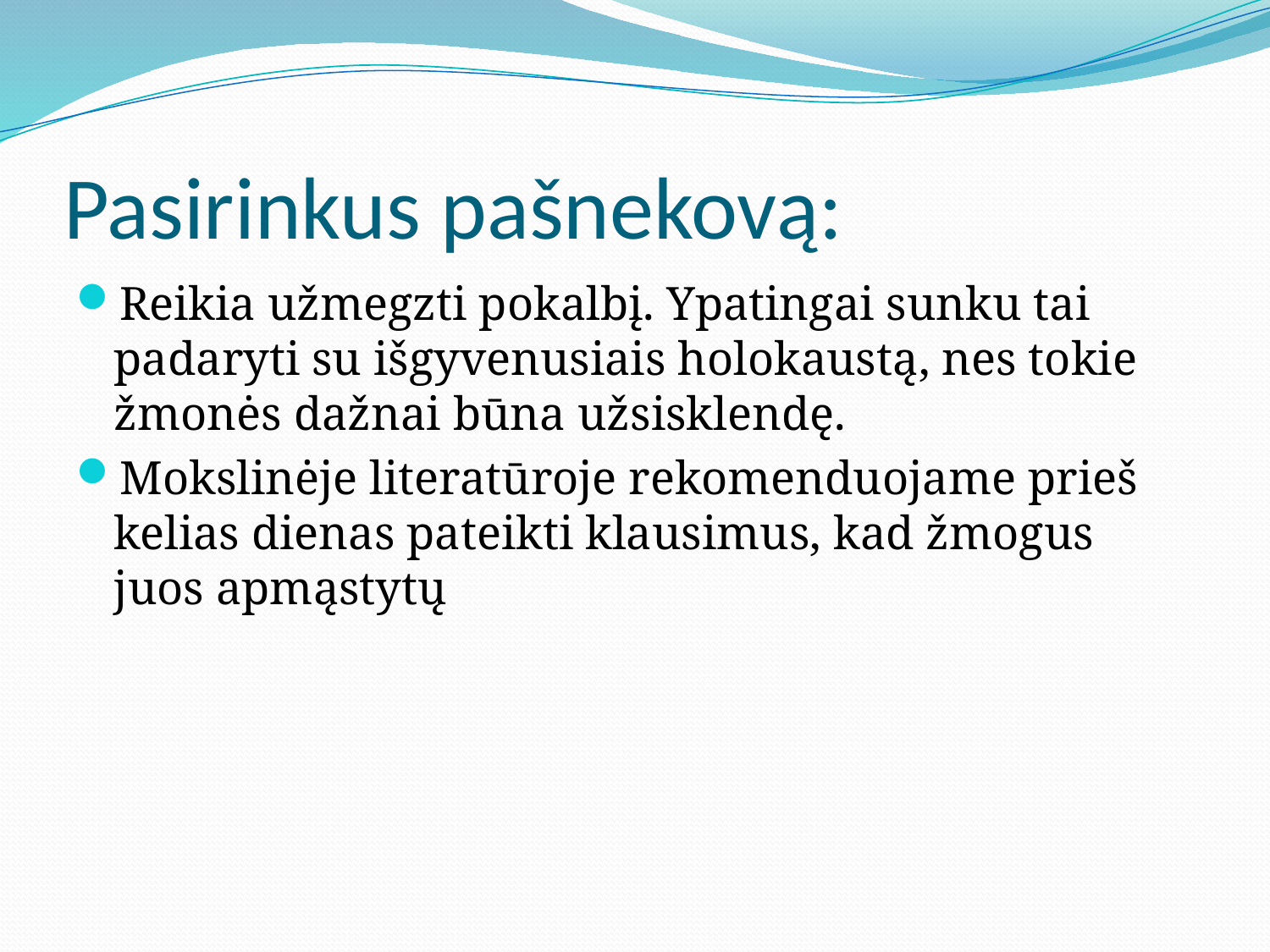

# Pasirinkus pašnekovą:
Reikia užmegzti pokalbį. Ypatingai sunku tai padaryti su išgyvenusiais holokaustą, nes tokie žmonės dažnai būna užsisklendę.
Mokslinėje literatūroje rekomenduojame prieš kelias dienas pateikti klausimus, kad žmogus juos apmąstytų